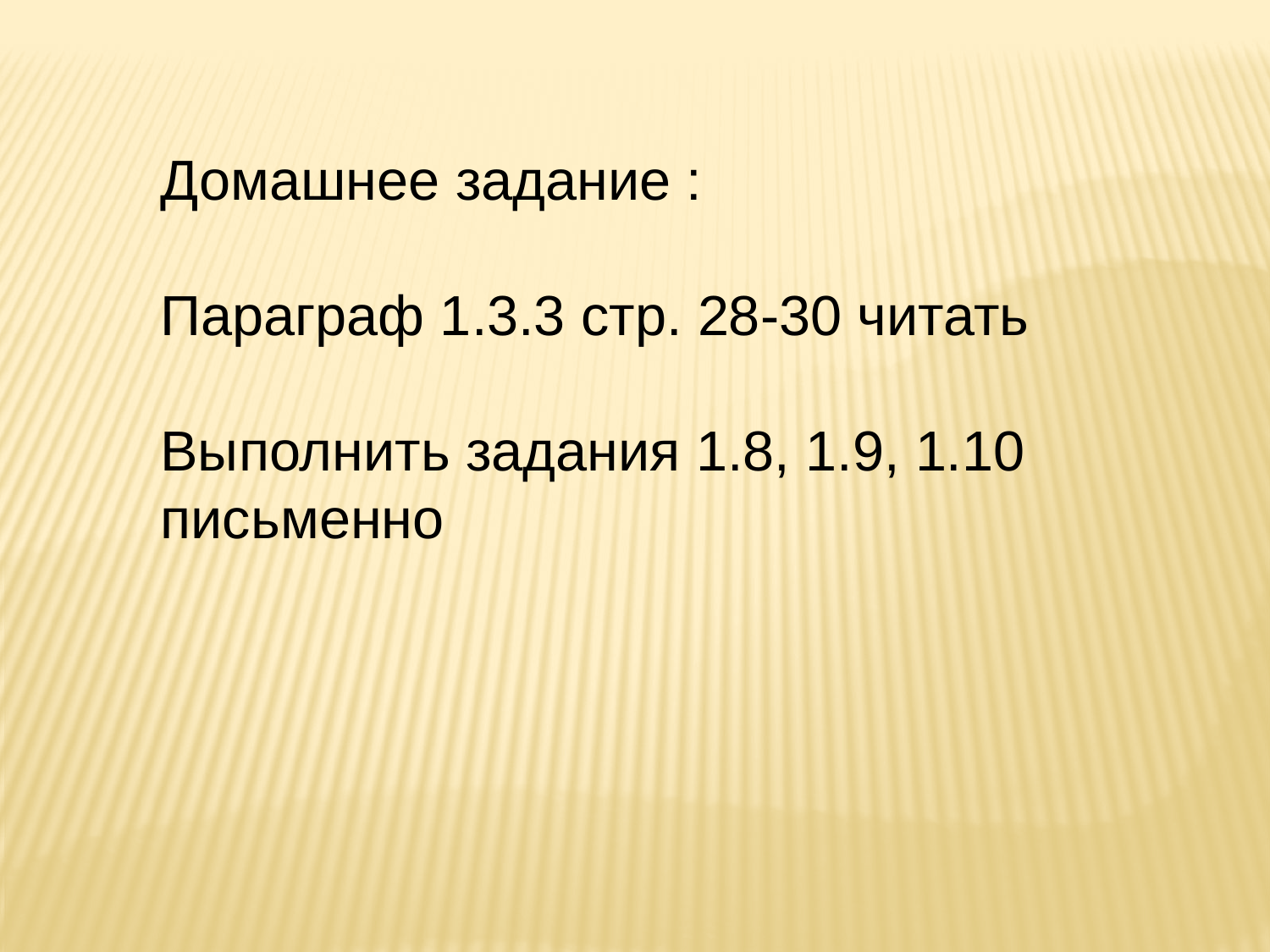

Домашнее задание :

Параграф 1.3.3 стр. 28-30 читать

Выполнить задания 1.8, 1.9, 1.10 письменно